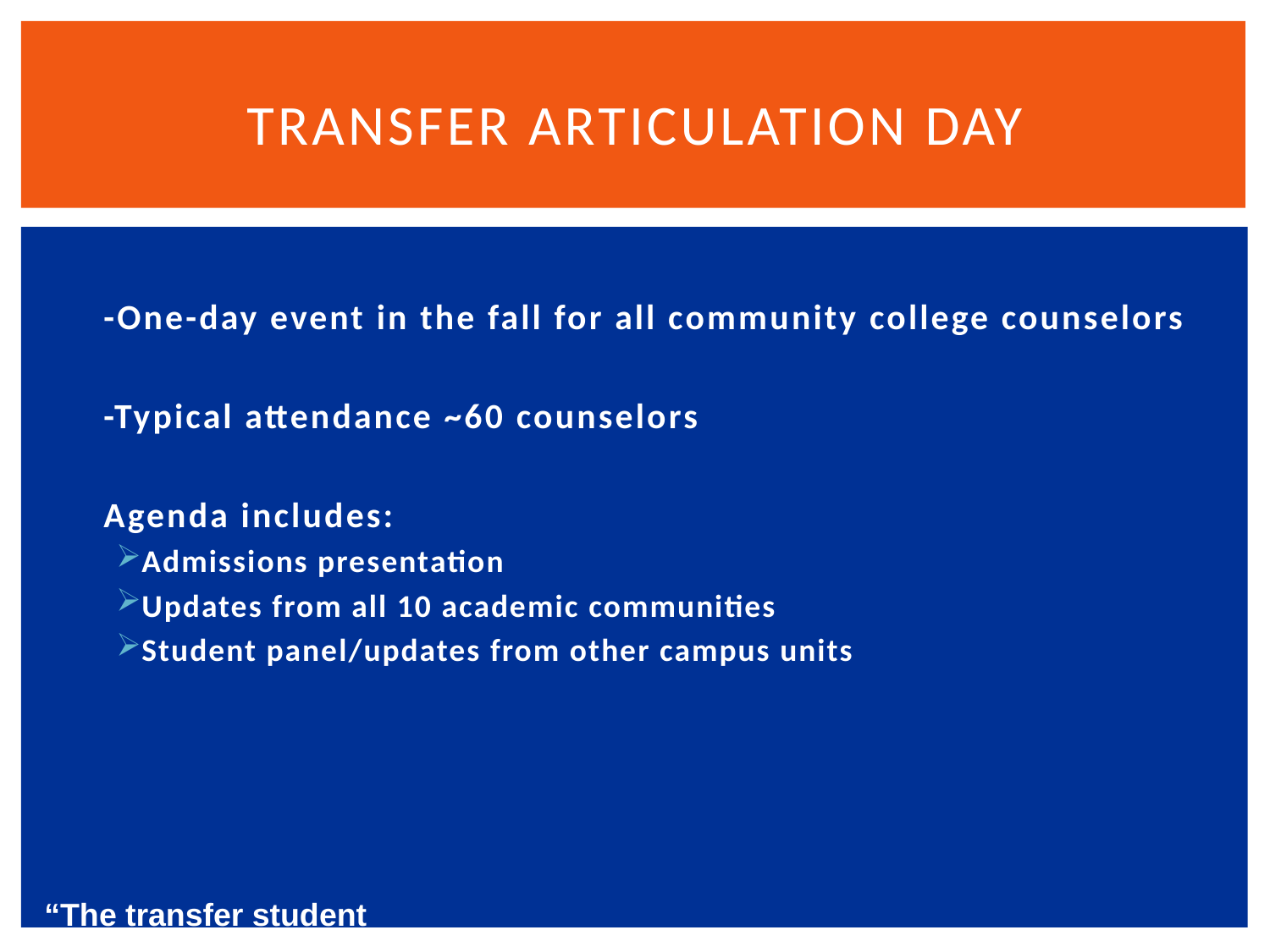

# Transfer Articulation Day

-One-day event in the fall for all community college counselors

-Typical attendance ~60 counselors

Agenda includes:
Admissions presentation
Updates from all 10 academic communities
Student panel/updates from other campus units

“The transfer student population is trending”